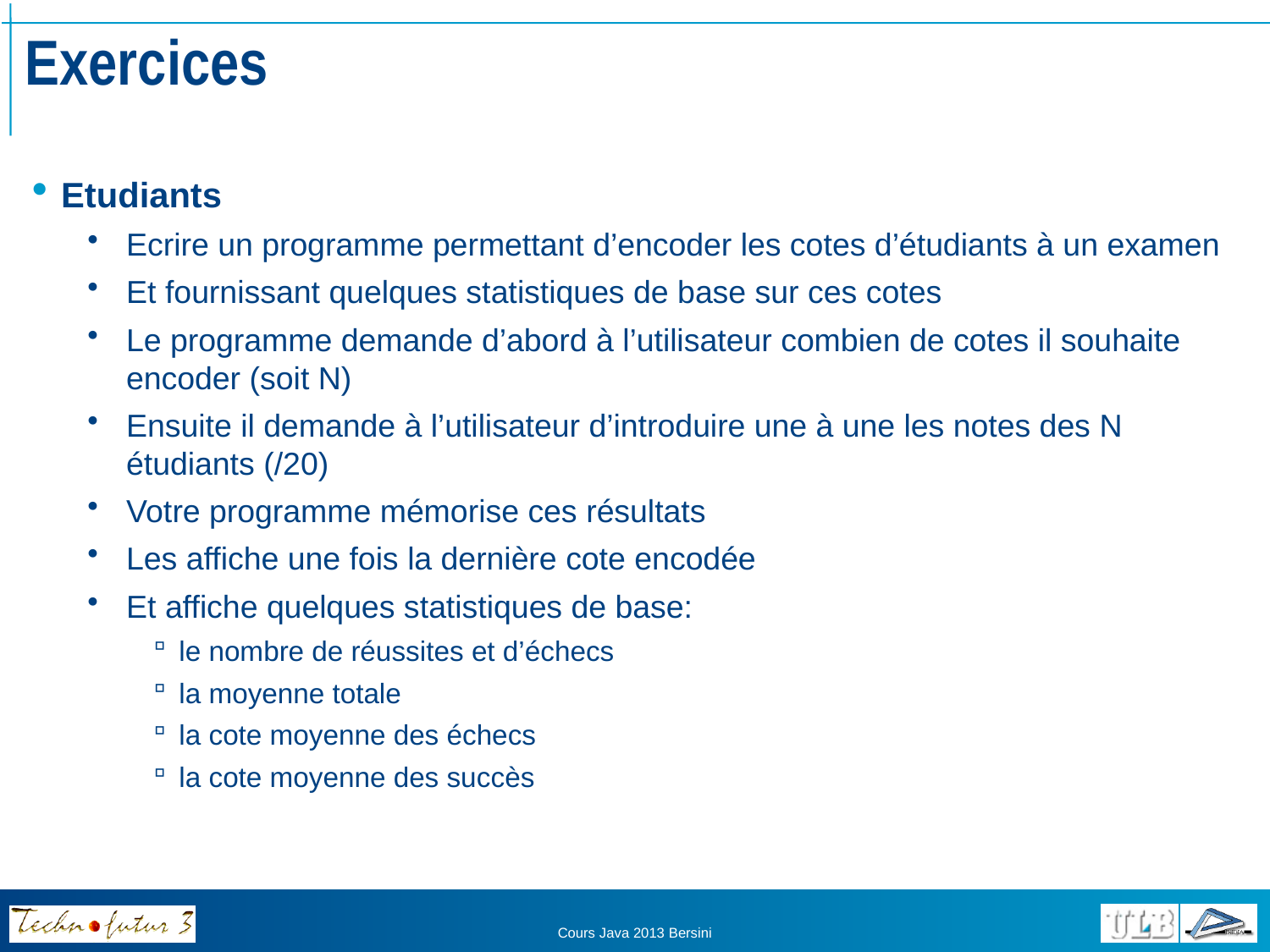

# Exercices
Etudiants
Ecrire un programme permettant d’encoder les cotes d’étudiants à un examen
Et fournissant quelques statistiques de base sur ces cotes
Le programme demande d’abord à l’utilisateur combien de cotes il souhaite encoder (soit N)
Ensuite il demande à l’utilisateur d’introduire une à une les notes des N étudiants (/20)
Votre programme mémorise ces résultats
Les affiche une fois la dernière cote encodée
Et affiche quelques statistiques de base:
le nombre de réussites et d’échecs
la moyenne totale
la cote moyenne des échecs
la cote moyenne des succès

Cours Java 2013 Bersini